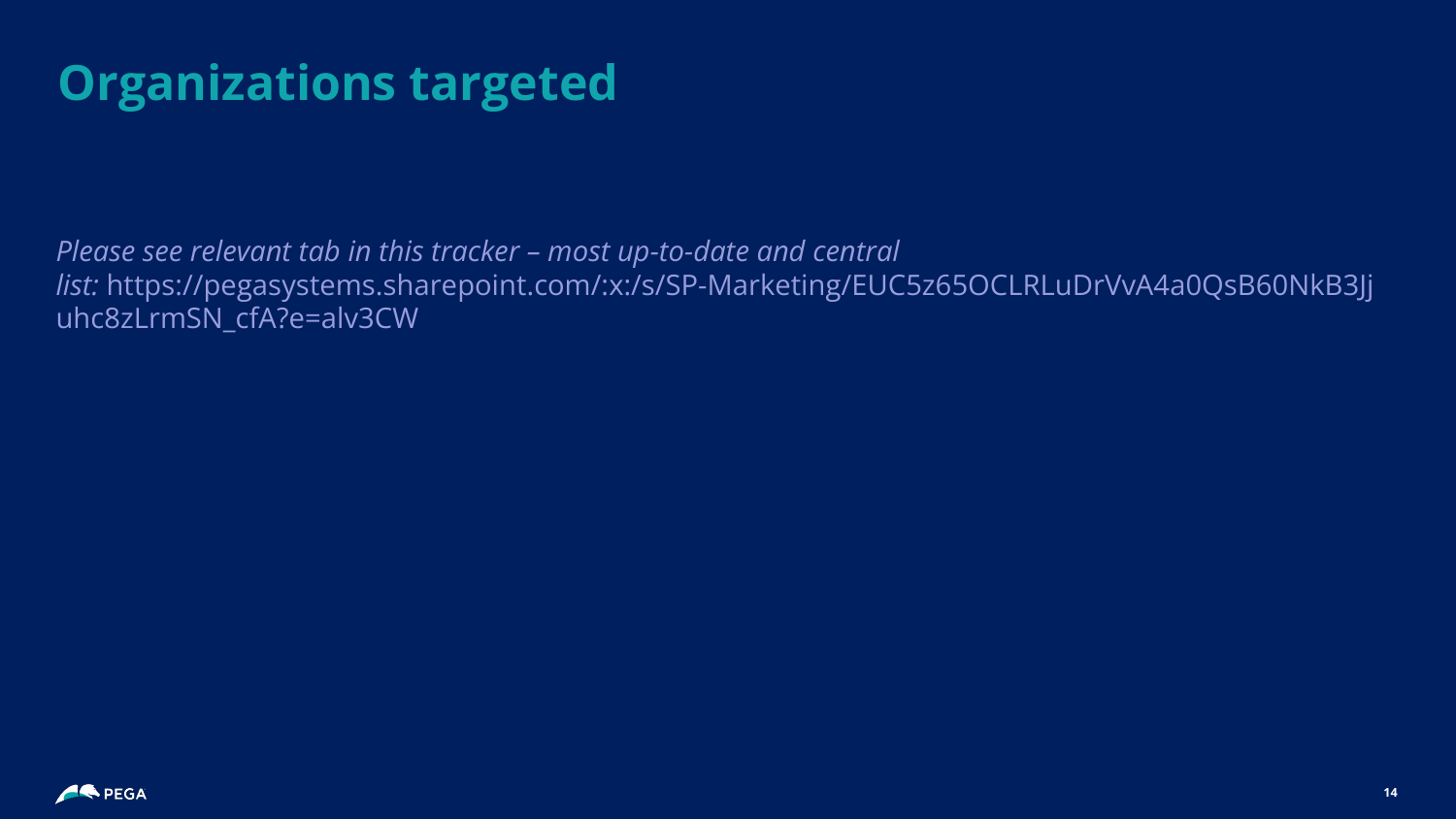

# Organizations targeted
Please see relevant tab in this tracker – most up-to-date and central list: https://pegasystems.sharepoint.com/:x:/s/SP-Marketing/EUC5z65OCLRLuDrVvA4a0QsB60NkB3Jjuhc8zLrmSN_cfA?e=alv3CW
14